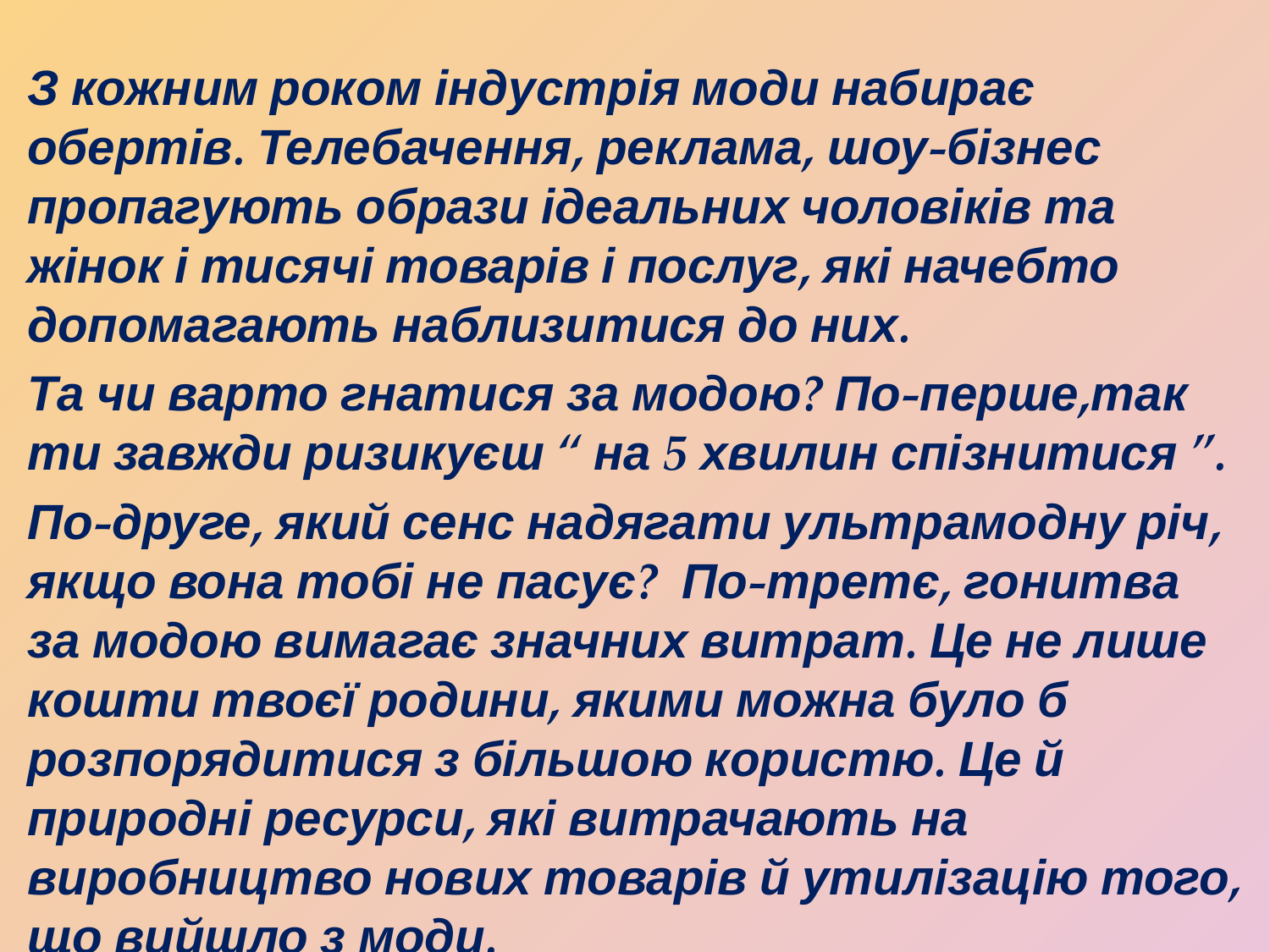

З кожним роком індустрія моди набирає обертів. Телебачення, реклама, шоу-бізнес пропагують образи ідеальних чоловіків та жінок і тисячі товарів і послуг, які начебто допомагають наблизитися до них.
Та чи варто гнатися за модою? По-перше,так ти завжди ризикуєш “ на 5 хвилин спізнитися ”.
По-друге, який сенс надягати ультрамодну річ, якщо вона тобі не пасує?  По-третє, гонитва за модою вимагає значних витрат. Це не лише кошти твоєї родини, якими можна було б розпорядитися з більшою користю. Це й природні ресурси, які витрачають на виробництво нових товарів й утилізацію того, що вийшло з моди.